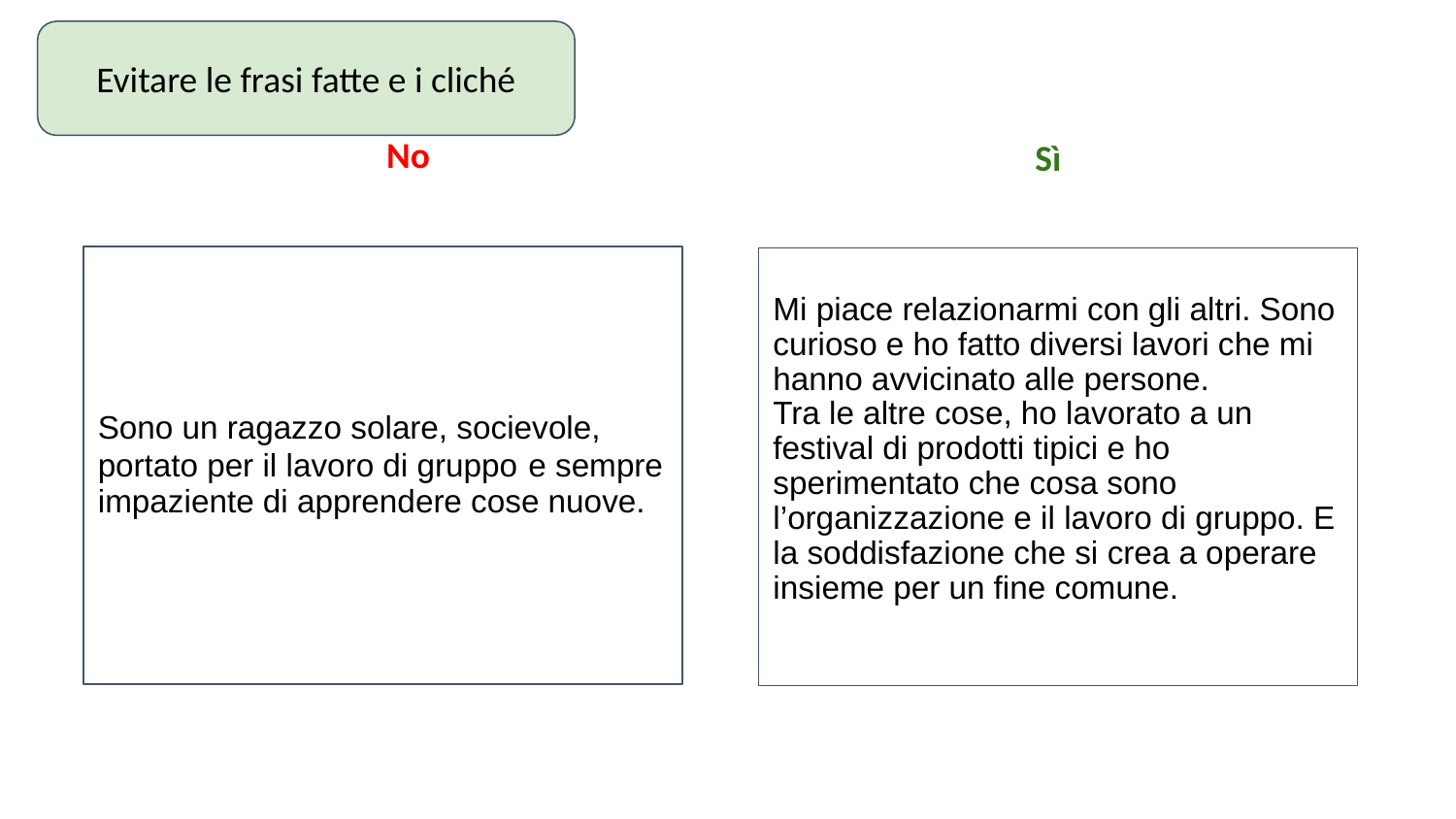

Evitare le frasi fatte e i cliché
Sì
No
Sono un ragazzo solare, socievole, portato per il lavoro di gruppo e sempre impaziente di apprendere cose nuove.
Mi piace relazionarmi con gli altri. Sono curioso e ho fatto diversi lavori che mi hanno avvicinato alle persone.
Tra le altre cose, ho lavorato a un festival di prodotti tipici e ho sperimentato che cosa sono l’organizzazione e il lavoro di gruppo. E la soddisfazione che si crea a operare insieme per un fine comune.